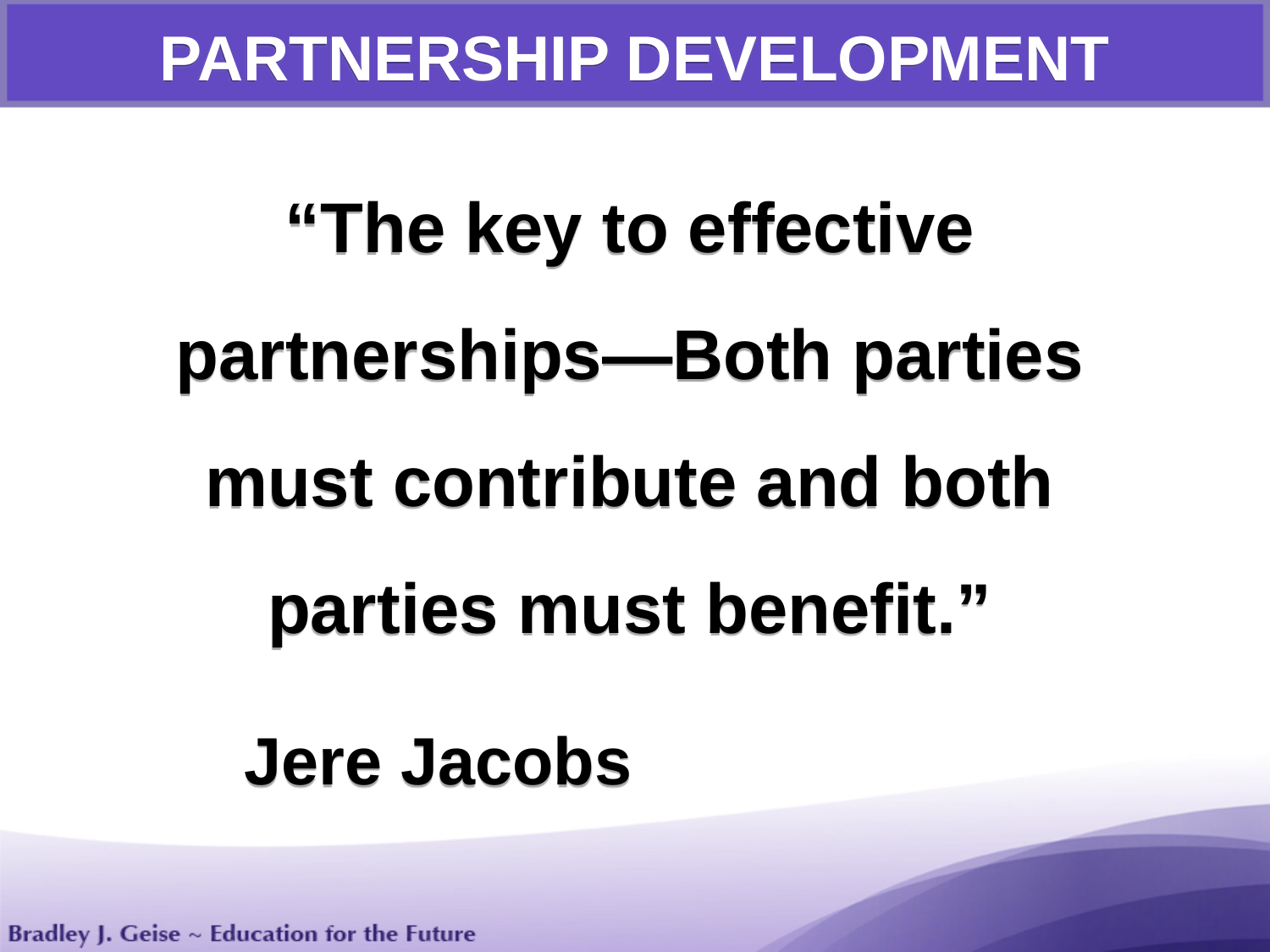

PARTNERSHIP DEVELOPMENT
“The key to effective partnerships—Both parties must contribute and both parties must benefit.”
	Jere Jacobs